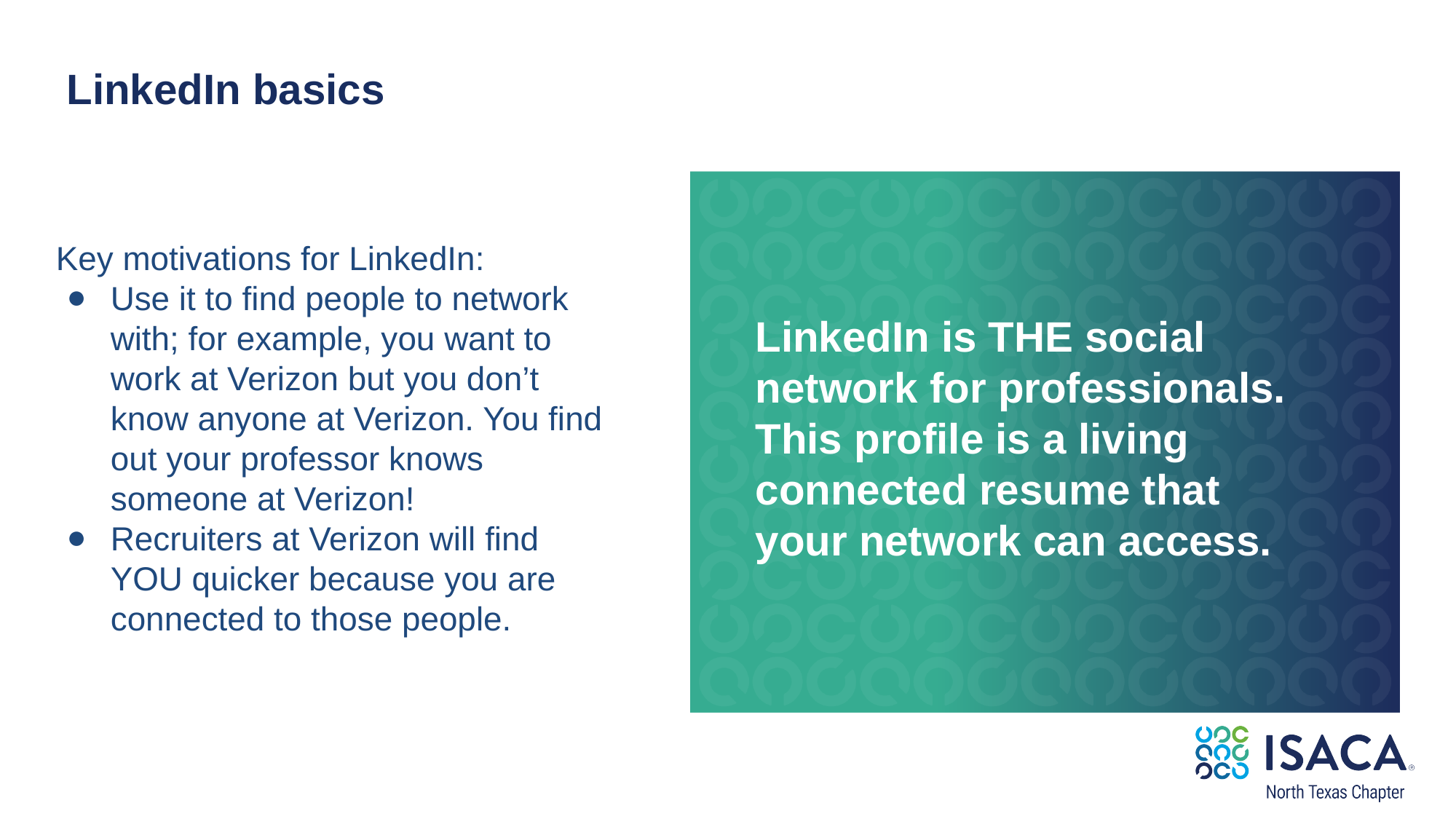

LinkedIn basics
Key motivations for LinkedIn:
Use it to find people to network with; for example, you want to work at Verizon but you don’t know anyone at Verizon. You find out your professor knows someone at Verizon!
Recruiters at Verizon will find YOU quicker because you are connected to those people.
LinkedIn is THE social network for professionals.
This profile is a living connected resume that your network can access.